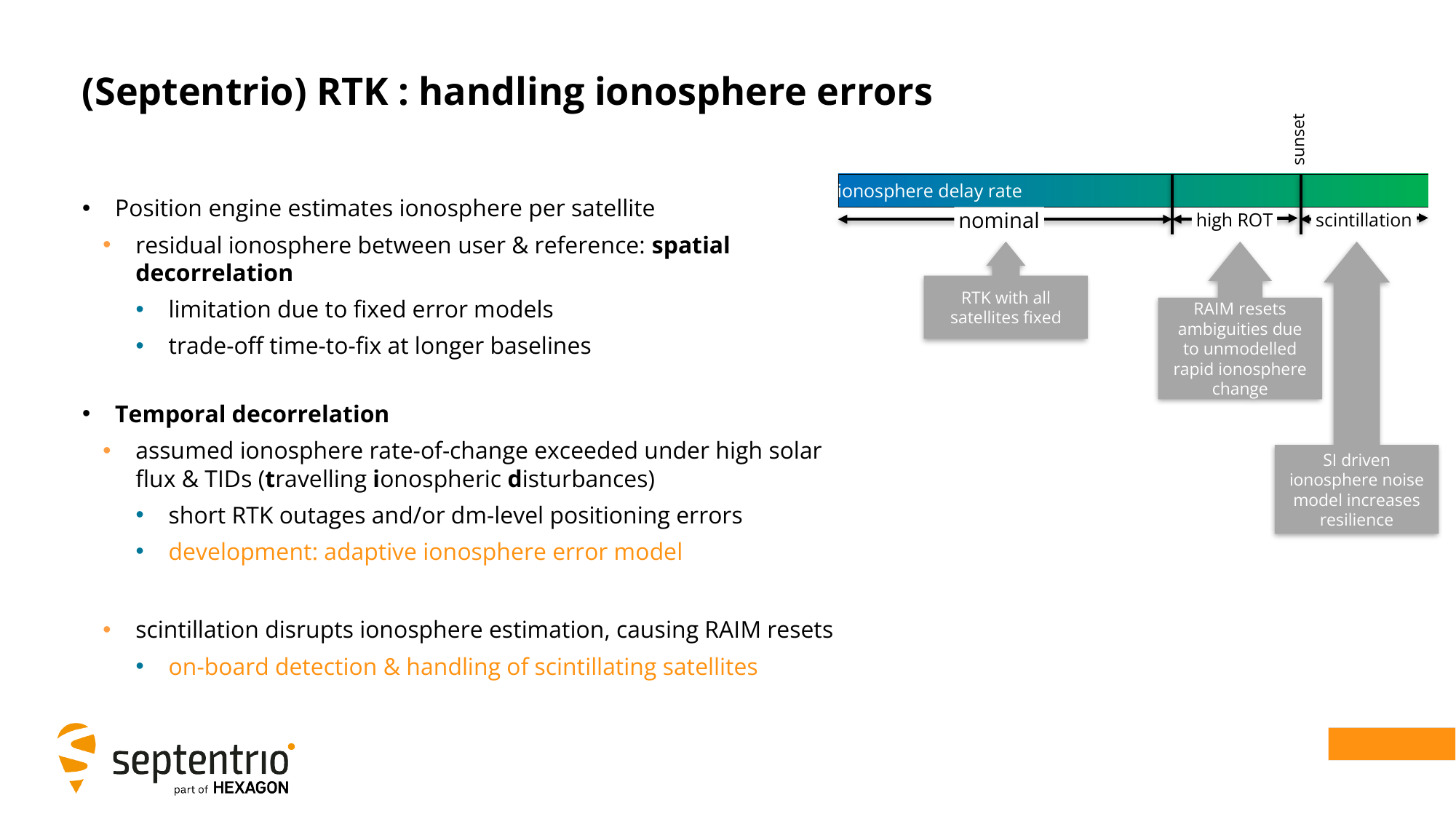

# (Septentrio) RTK : handling ionosphere errors
sunset
ionosphere delay rate

nominal
high ROT
scintillation
RAIM resets ambiguities due to unmodelled rapid ionosphere change
RTK with all satellites fixed
SI driven ionosphere noise model increases resilience
Position engine estimates ionosphere per satellite
residual ionosphere between user & reference: spatial decorrelation
limitation due to fixed error models
trade-off time-to-fix at longer baselines

Temporal decorrelation
assumed ionosphere rate-of-change exceeded under high solar flux & TIDs (travelling ionospheric disturbances)
short RTK outages and/or dm-level positioning errors
development: adaptive ionosphere error model

scintillation disrupts ionosphere estimation, causing RAIM resets
on-board detection & handling of scintillating satellites